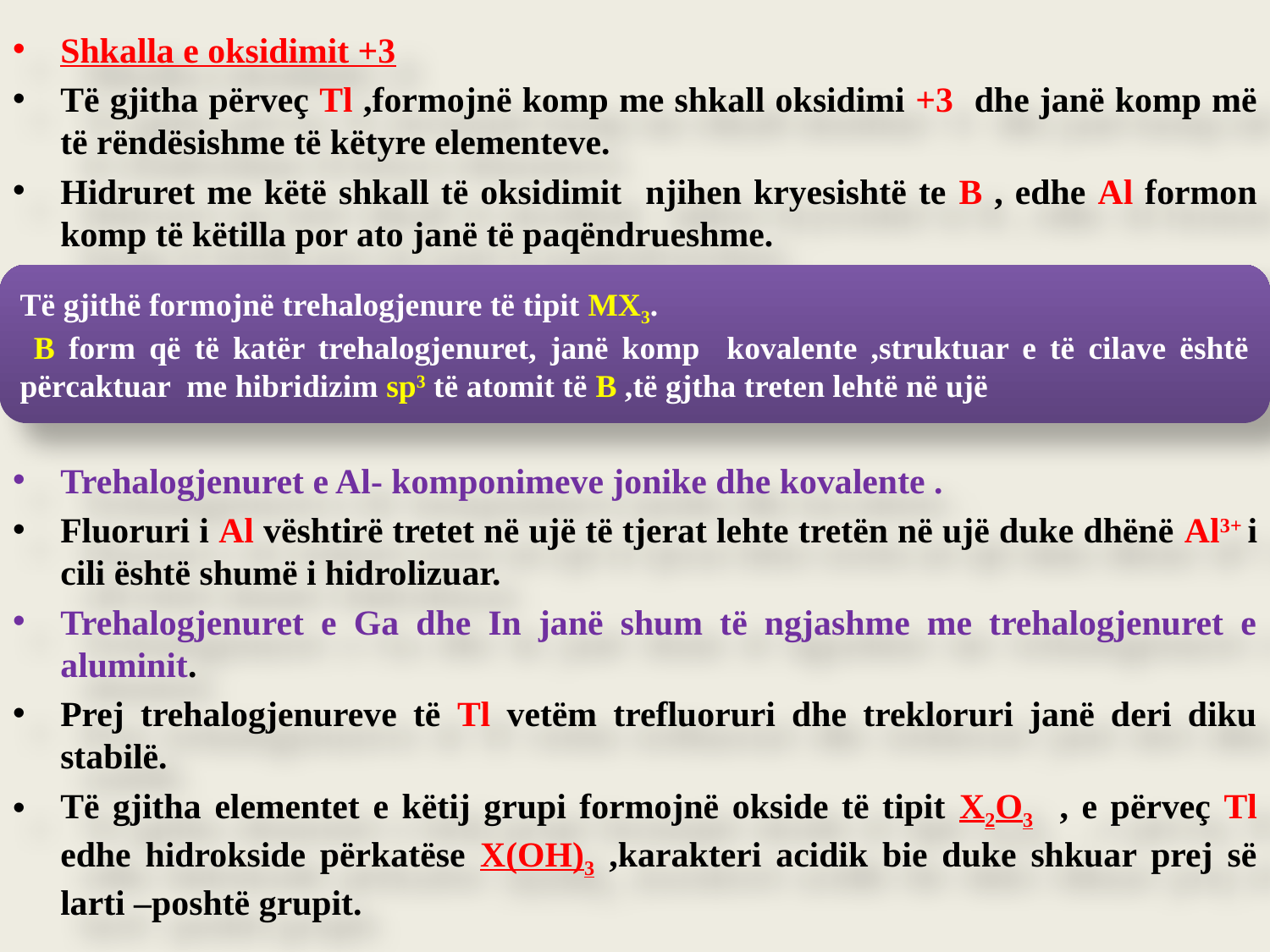

Shkalla e oksidimit +3
Të gjitha përveç Tl ,formojnë komp me shkall oksidimi +3  dhe janë komp më të rëndësishme të këtyre elementeve.
Hidruret me këtë shkall të oksidimit  njihen kryesishtë te B , edhe Al formon komp të këtilla por ato janë të paqëndrueshme.

Trehalogjenuret e Al- komponimeve jonike dhe kovalente .
Fluoruri i Al vështirë tretet në ujë të tjerat lehte tretën në ujë duke dhënë Al3+ i cili është shumë i hidrolizuar.
Trehalogjenuret e Ga dhe In janë shum të ngjashme me trehalogjenuret e aluminit.
Prej trehalogjenureve të Tl vetëm trefluoruri dhe trekloruri janë deri diku stabilë.
Të gjitha elementet e këtij grupi formojnë okside të tipit X2O3  , e përveç Tl edhe hidrokside përkatëse X(OH)3 ,karakteri acidik bie duke shkuar prej së larti –poshtë grupit.
Të gjithë formojnë trehalogjenure të tipit MX3.
 B form që të katër trehalogjenuret, janë komp  kovalente ,struktuar e të cilave është përcaktuar  me hibridizim sp3 të atomit të B ,të gjtha treten lehtë në ujë